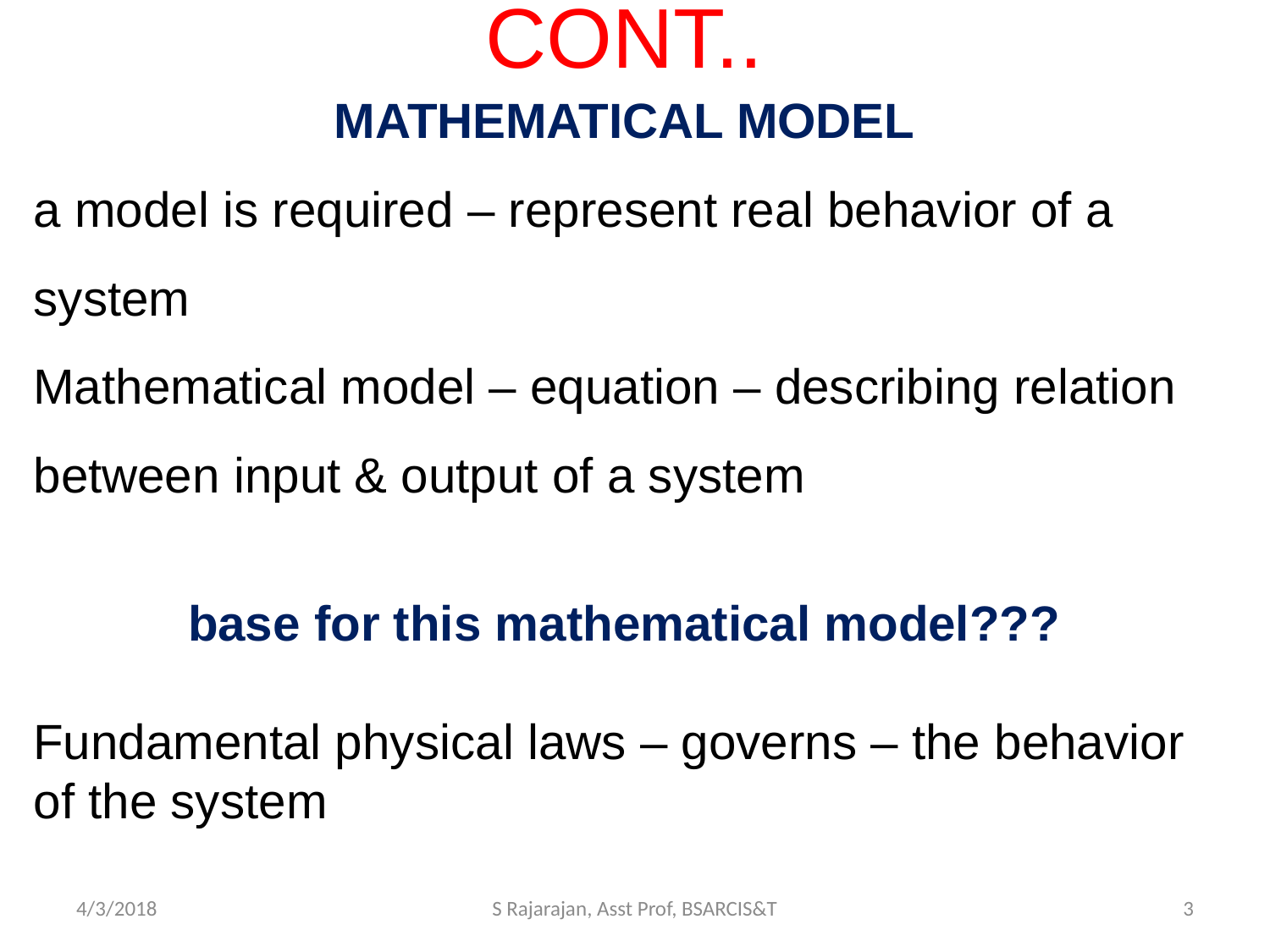

MATHEMATICAL MODEL
a model is required – represent real behavior of a system
Mathematical model – equation – describing relation between input & output of a system

base for this mathematical model???

Fundamental physical laws – governs – the behavior of the system

# CONT..
4/3/2018
S Rajarajan, Asst Prof, BSARCIS&T
3